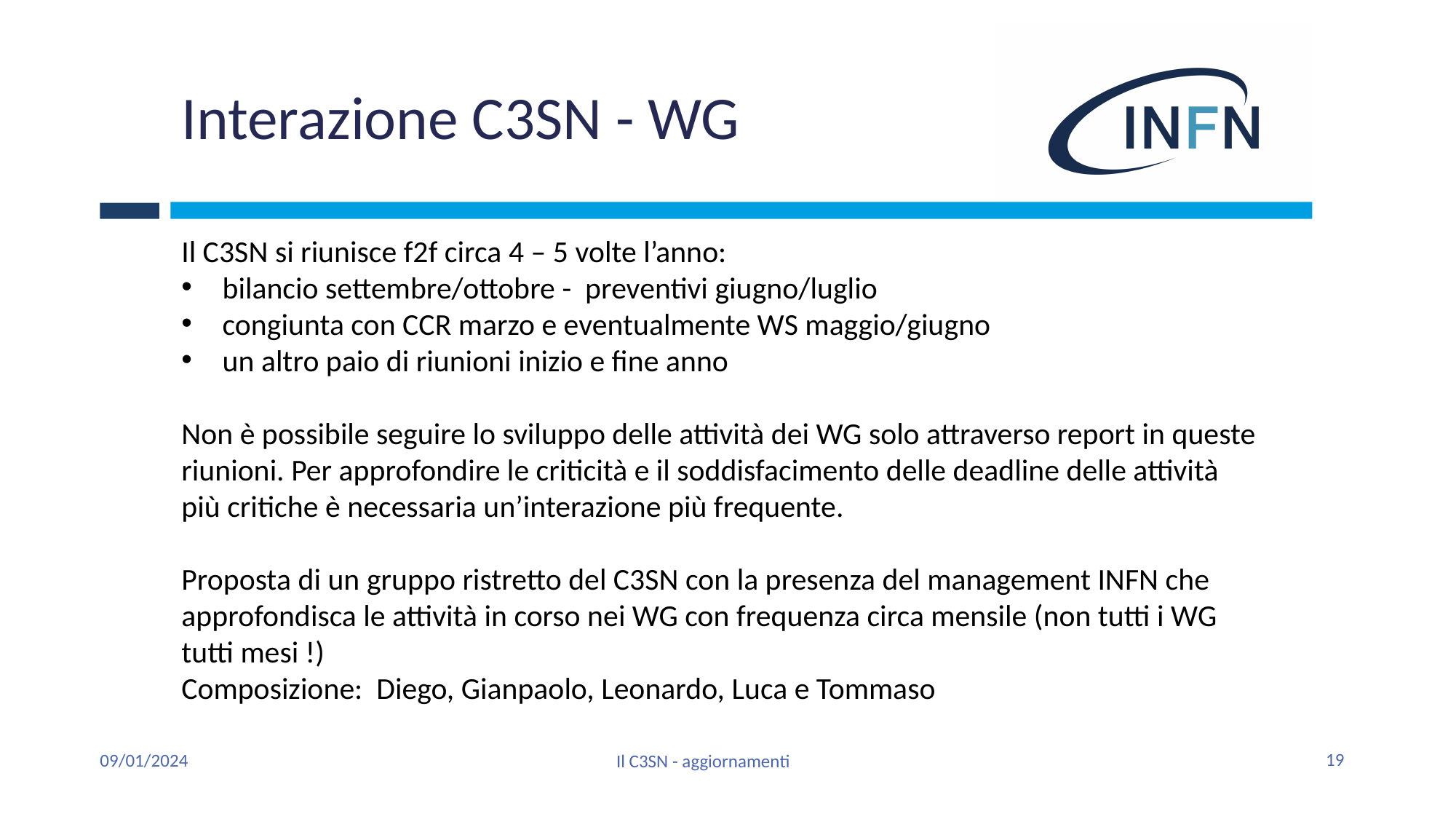

# Interazione C3SN - WG
Il C3SN si riunisce f2f circa 4 – 5 volte l’anno:
bilancio settembre/ottobre -  preventivi giugno/luglio
congiunta con CCR marzo e eventualmente WS maggio/giugno
un altro paio di riunioni inizio e fine anno

Non è possibile seguire lo sviluppo delle attività dei WG solo attraverso report in queste riunioni. Per approfondire le criticità e il soddisfacimento delle deadline delle attività più critiche è necessaria un’interazione più frequente.

Proposta di un gruppo ristretto del C3SN con la presenza del management INFN che approfondisca le attività in corso nei WG con frequenza circa mensile (non tutti i WG tutti mesi !)
Composizione:  Diego, Gianpaolo, Leonardo, Luca e Tommaso
19
09/01/2024
Il C3SN - aggiornamenti